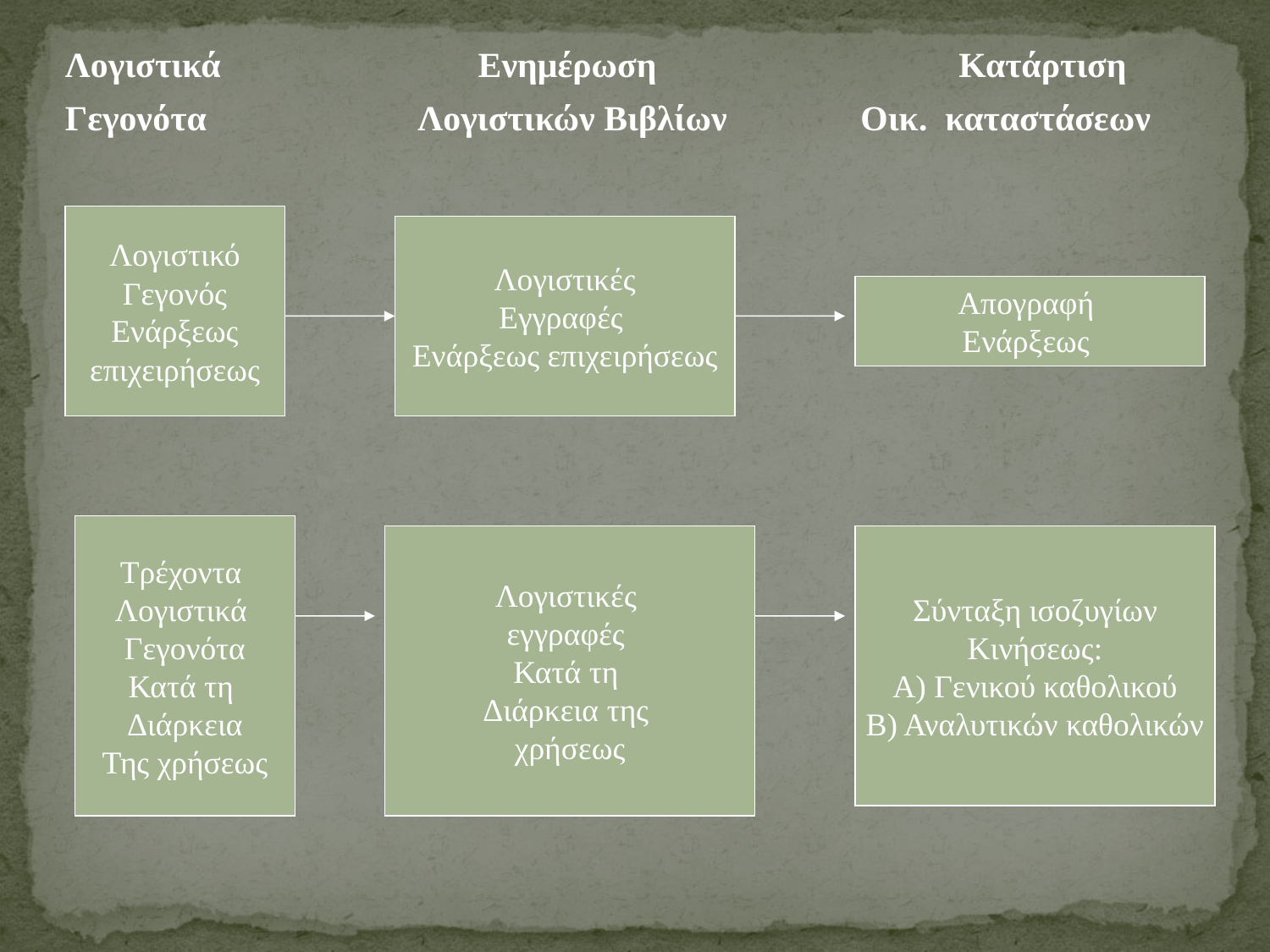

Λογιστικά                             Ενημέρωση                                  Κατάρτιση
  Γεγονότα                        Λογιστικών Βιβλίων               Οικ.  καταστάσεων
Λογιστικό
Γεγονός
Ενάρξεως
επιχειρήσεως
Λογιστικές
Εγγραφές
Ενάρξεως επιχειρήσεως
Απογραφή
Ενάρξεως

Τρέχοντα
Λογιστικά
Γεγονότα
Κατά τη
Διάρκεια
Της χρήσεως
Λογιστικές
εγγραφές
Κατά τη
Διάρκεια της
χρήσεως
Σύνταξη ισοζυγίων
Κινήσεως:
Α) Γενικού καθολικού
Β) Αναλυτικών καθολικών